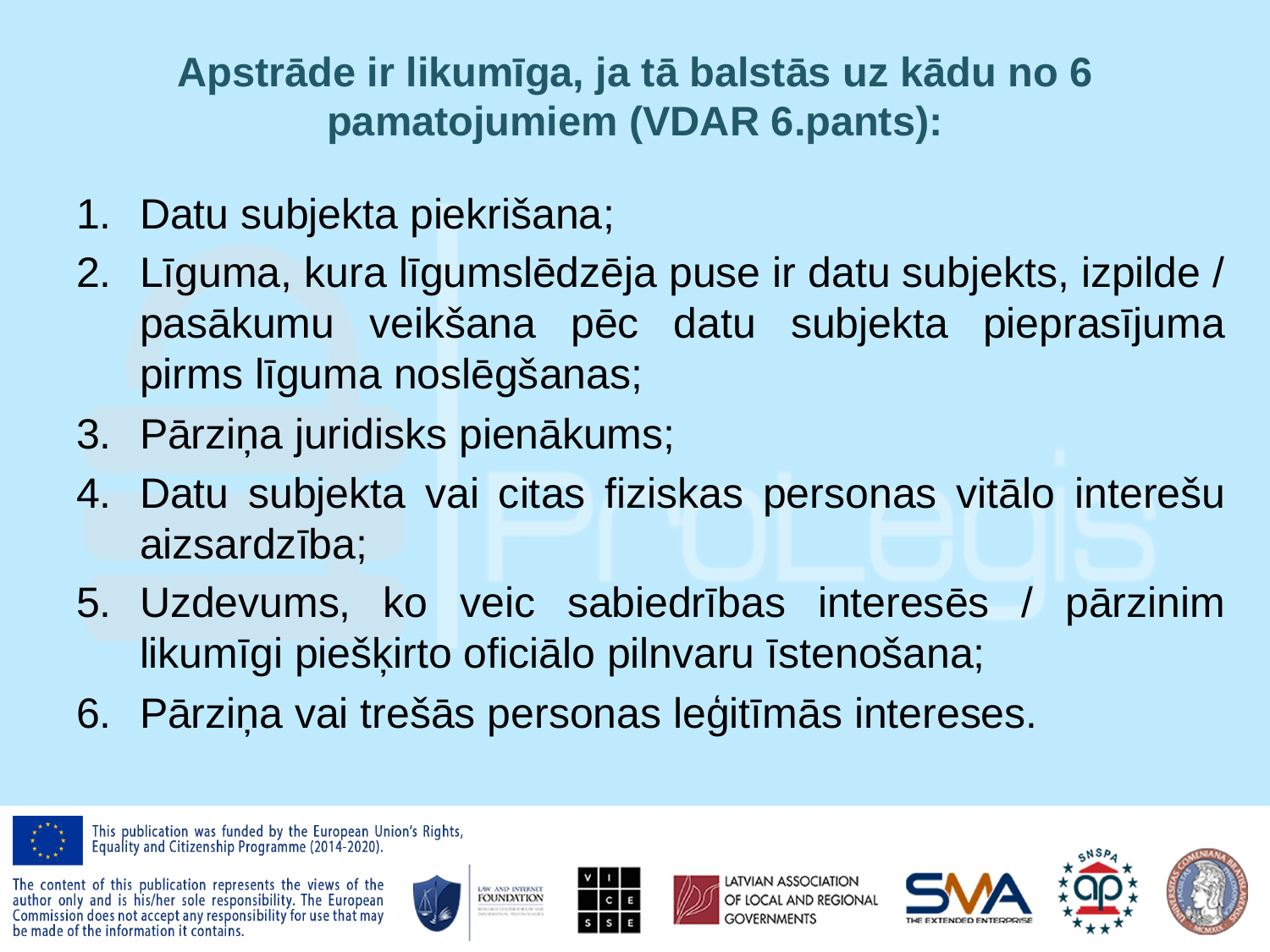

# Apstrāde ir likumīga, ja tā balstās uz kādu no 6 pamatojumiem (VDAR 6.pants):
Datu subjekta piekrišana;
Līguma, kura līgumslēdzēja puse ir datu subjekts, izpilde / pasākumu veikšana pēc datu subjekta pieprasījuma pirms līguma noslēgšanas;
Pārziņa juridisks pienākums;
Datu subjekta vai citas fiziskas personas vitālo interešu aizsardzība;
Uzdevums, ko veic sabiedrības interesēs / pārzinim likumīgi piešķirto oficiālo pilnvaru īstenošana;
Pārziņa vai trešās personas leģitīmās intereses.